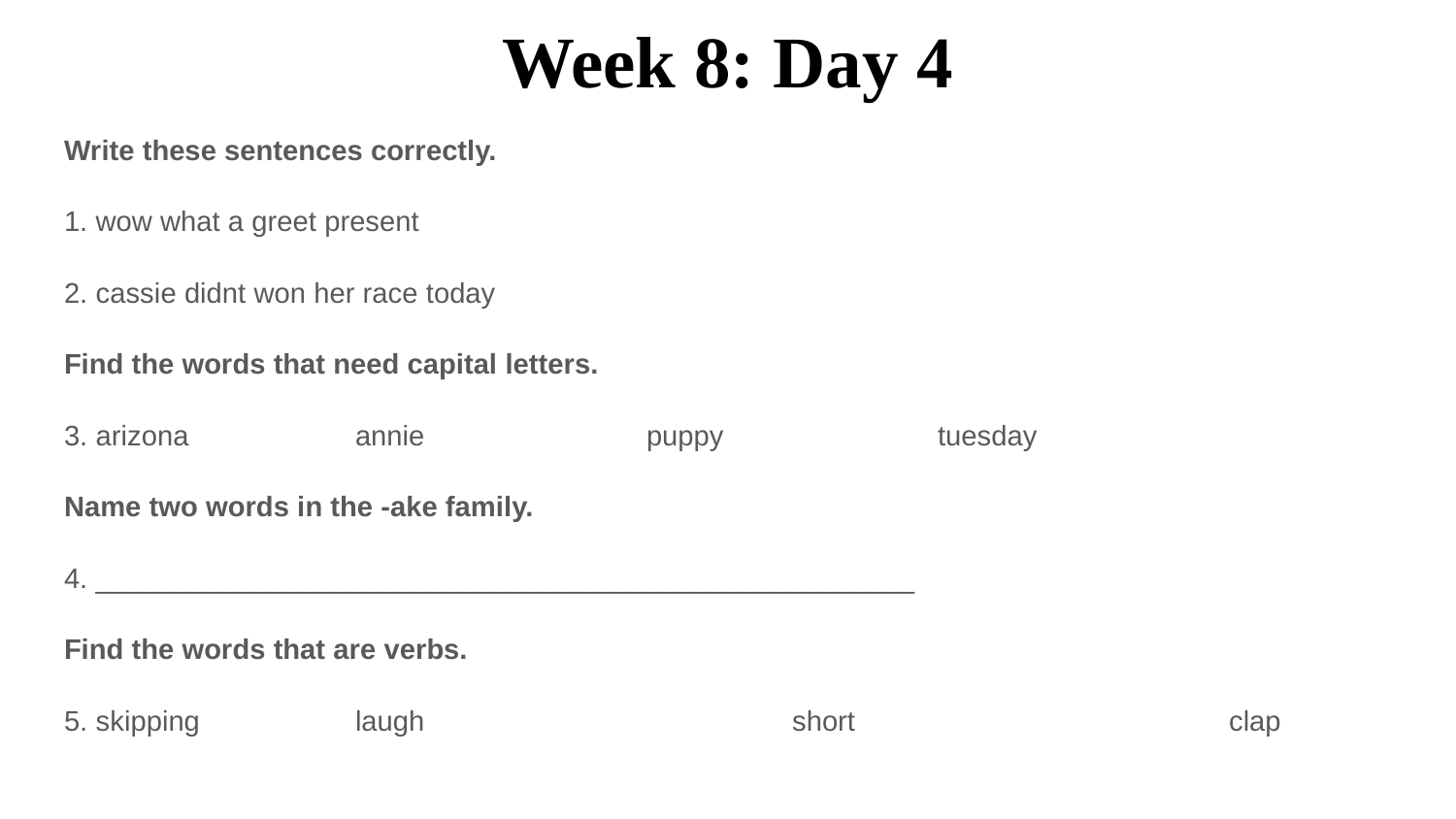

# Week 8: Day 4
Write these sentences correctly.
1. wow what a greet present
2. cassie didnt won her race today
Find the words that need capital letters.
3. arizona 		annie 		puppy 		tuesday
Name two words in the -ake family.
4. ____________________________________________________
Find the words that are verbs.
5. skipping 		laugh			short			clap